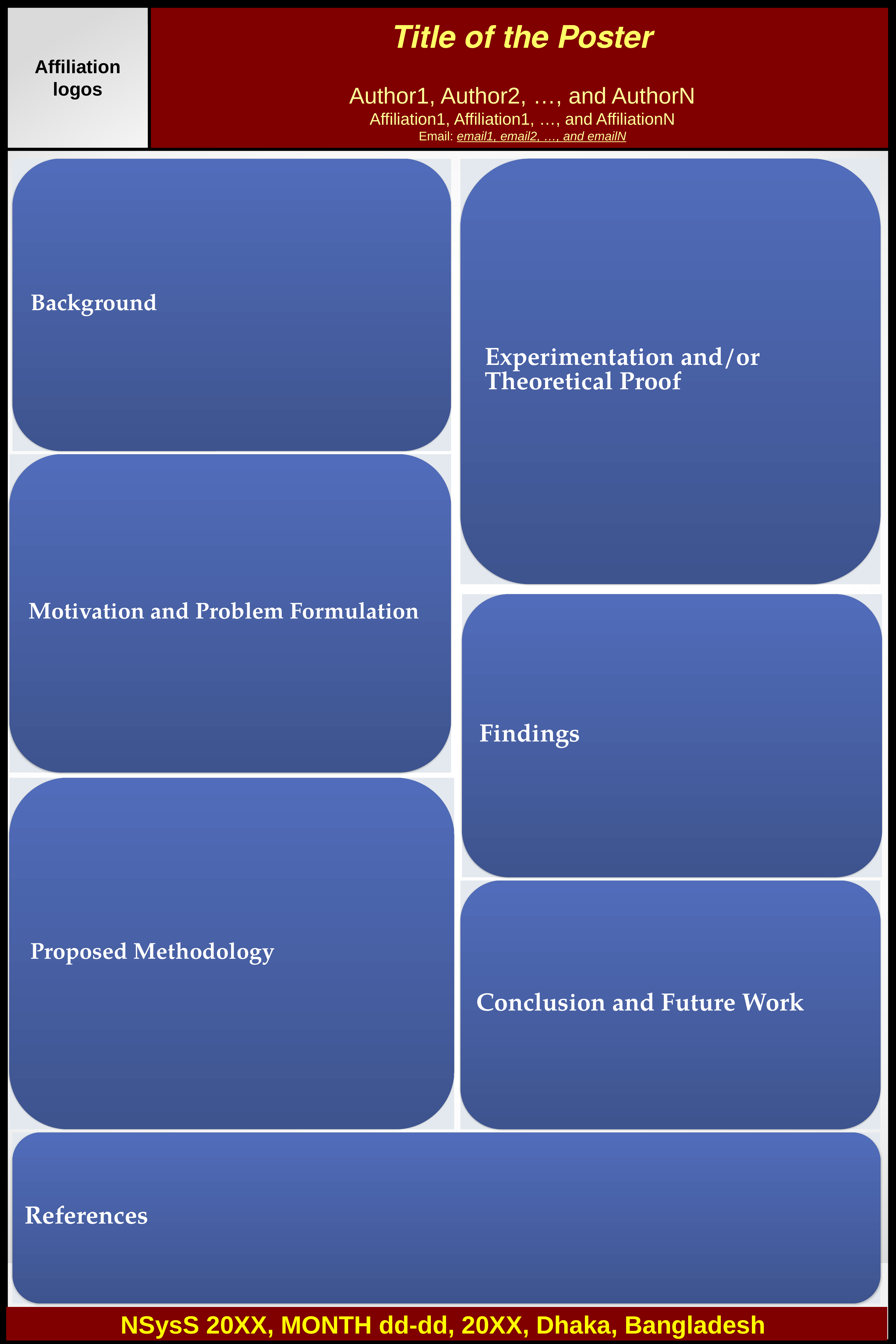

Title of the Poster
Affiliation logos
Author1, Author2, …, and AuthorN
Affiliation1, Affiliation1, …, and AffiliationN
Email: email1, email2, …, and emailN
Experimentation and/or Theoretical Proof
Background
Motivation and Problem Formulation
Findings
Proposed Methodology
Conclusion and Future Work

References
Google Glass Snoopers Can Steal Your Passcode With a Glance, March, 2015. Available: http://www.wired.com/2014/06/google-glass-snoopers-can-steal-your-passcode-with-a-glance/
B. Hoanca and K. Mock. Password Entry Scheme Resistant to Eavesdropping, Security and Management, Las Vegas, Nevada, 2008, pp. 119-125.
L. Sobrado, J. C. Birget, "Graphical passwords", The Rutgers Scholar, An Electronic Bulletin for Undergraduate Research, vol. 4 (2002).
N. Hopper and M. Blum. A Secure Human-Computer Authentication Scheme. Technical Re- port CMU-CS-00-139, Carnegie Mellon University, 2000.
NSysS 20XX, MONTH dd-dd, 20XX, Dhaka, Bangladesh